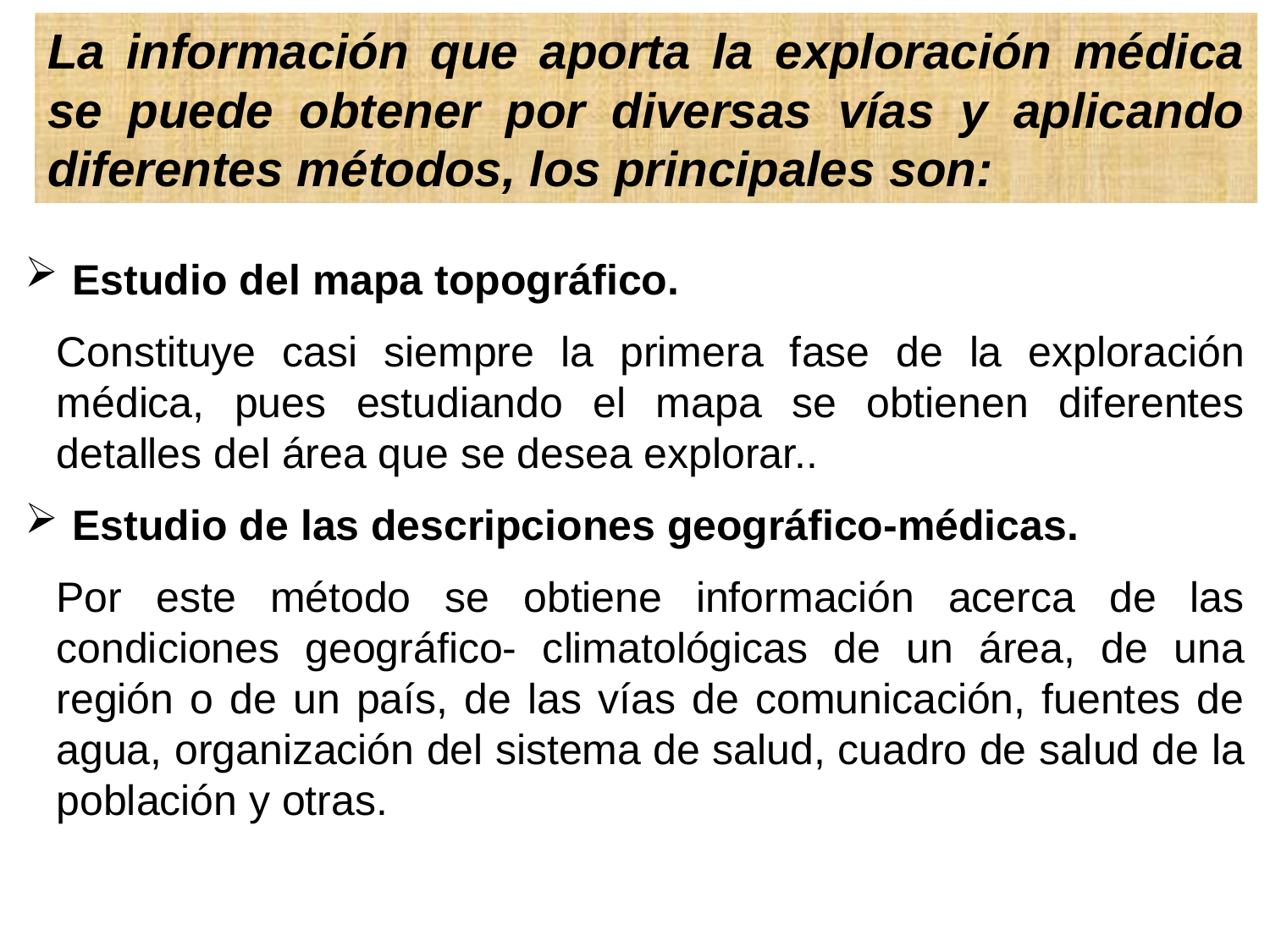

La información que aporta la exploración médica se puede obtener por diversas vías y aplicando diferentes métodos, los principales son:
Estudio del mapa topográfico.
Constituye casi siempre la primera fase de la exploración médica, pues estudiando el mapa se obtienen diferentes detalles del área que se desea explorar..
Estudio de las descripciones geográfico-médicas.
Por este método se obtiene información acerca de las condiciones geográfico- climatológicas de un área, de una región o de un país, de las vías de comunicación, fuentes de agua, organización del sistema de salud, cuadro de salud de la población y otras.